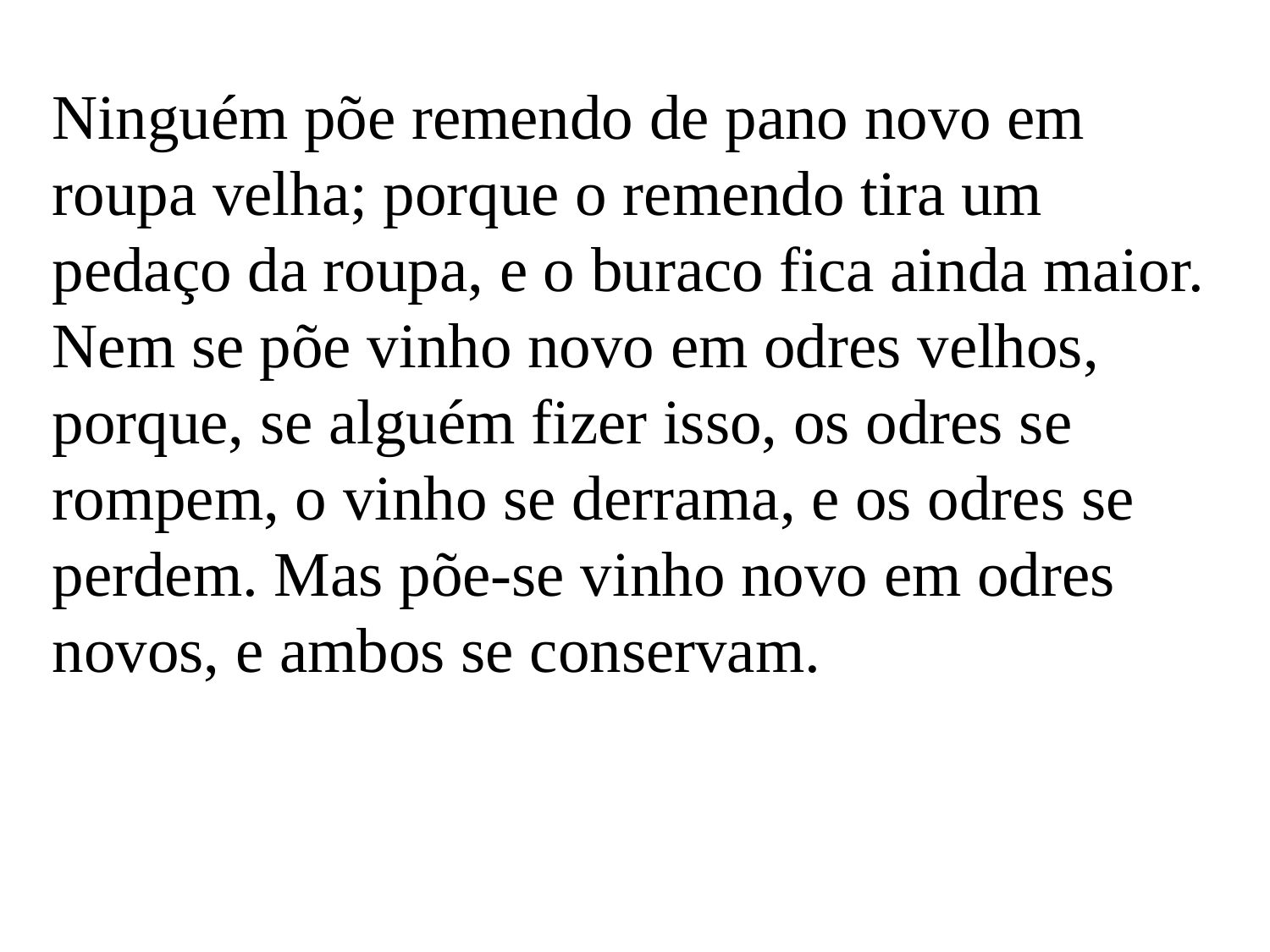

Ninguém põe remendo de pano novo em roupa velha; porque o remendo tira um pedaço da roupa, e o buraco fica ainda maior.
Nem se põe vinho novo em odres velhos, porque, se alguém fizer isso, os odres se rompem, o vinho se derrama, e os odres se perdem. Mas põe-se vinho novo em odres novos, e ambos se conservam.